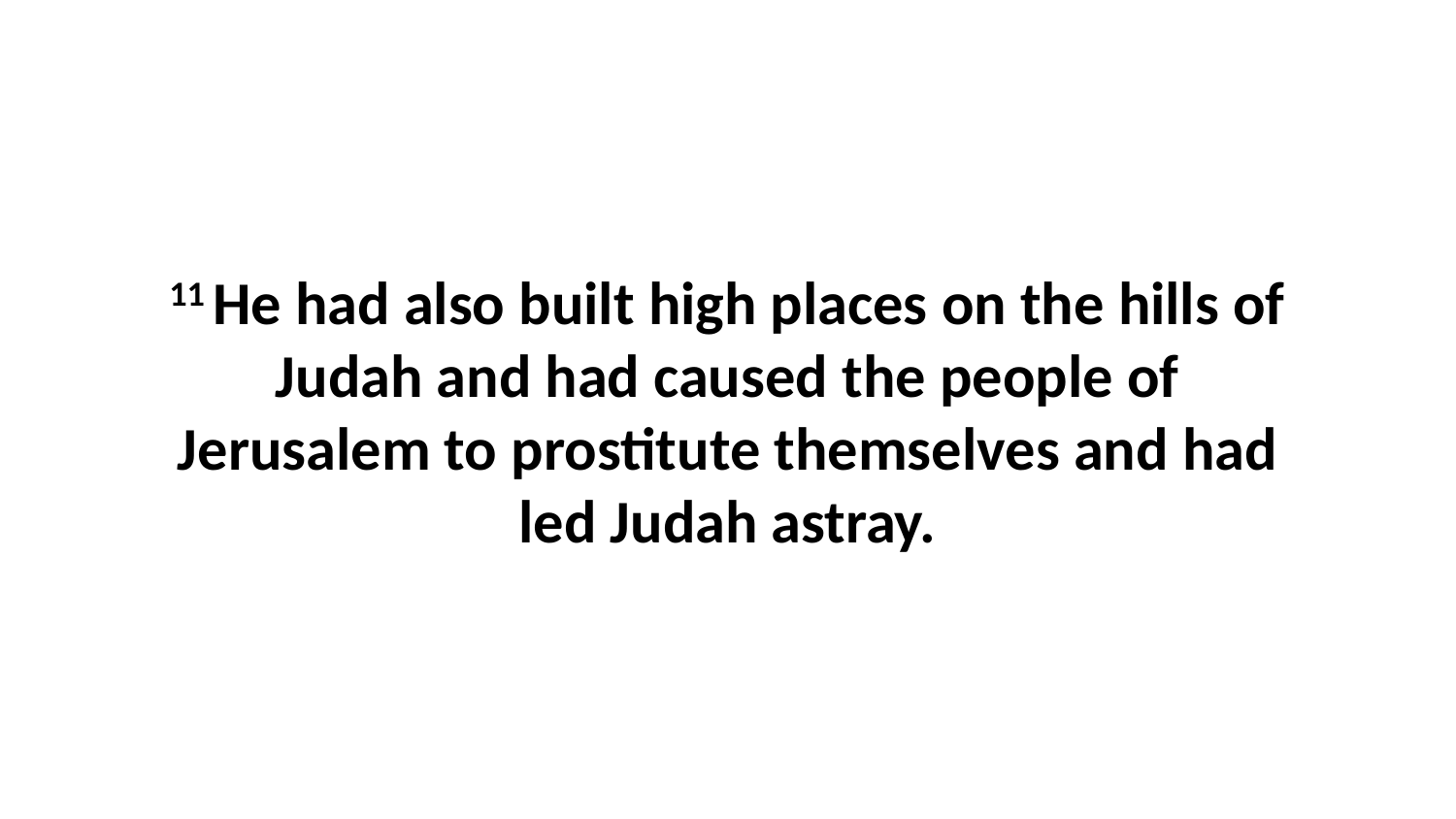

11 He had also built high places on the hills of Judah and had caused the people of Jerusalem to prostitute themselves and had led Judah astray.